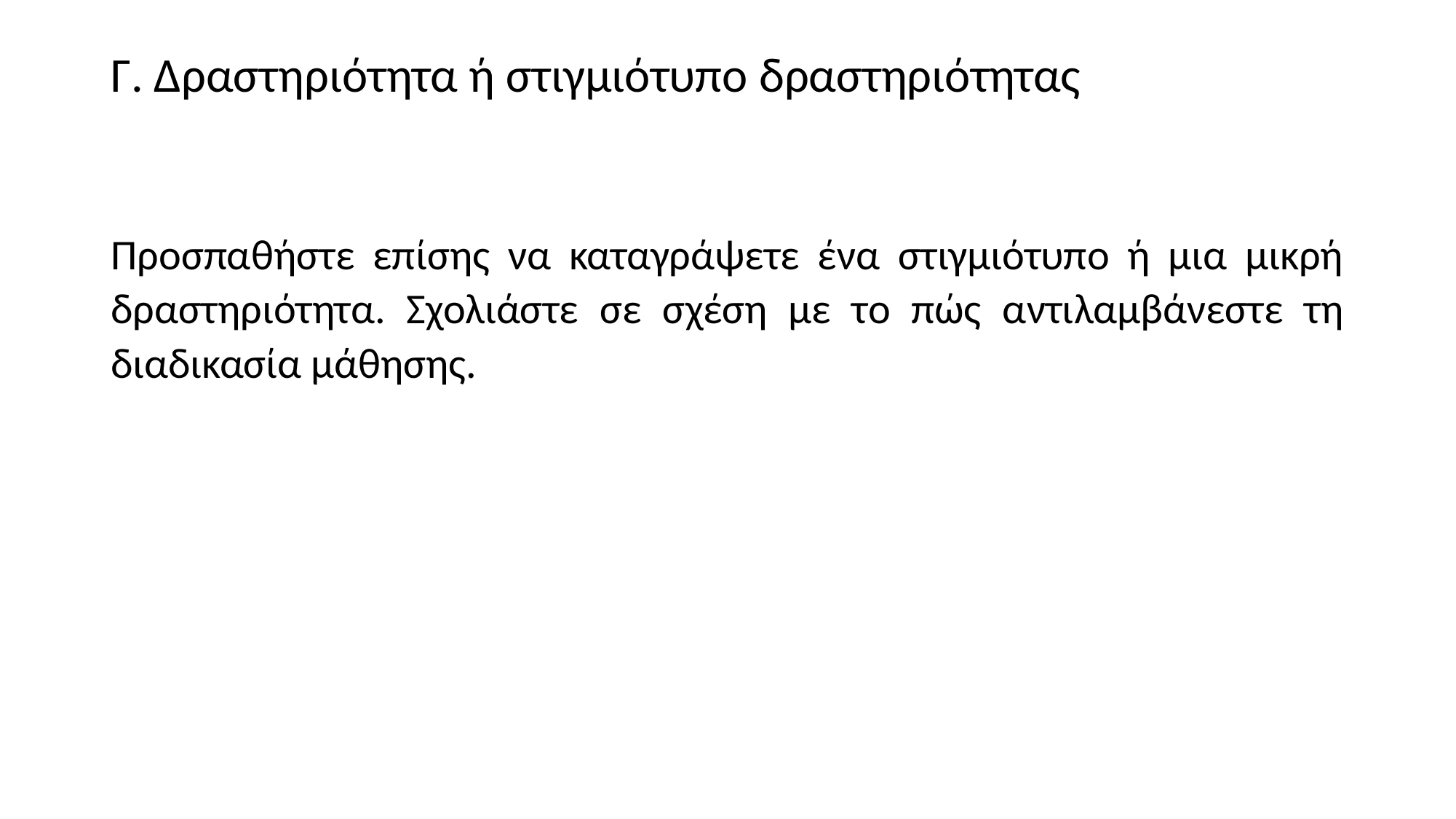

# Γ. Δραστηριότητα ή στιγμιότυπο δραστηριότητας
Προσπαθήστε επίσης να καταγράψετε ένα στιγμιότυπο ή μια μικρή δραστηριότητα. Σχολιάστε σε σχέση με το πώς αντιλαμβάνεστε τη διαδικασία μάθησης.